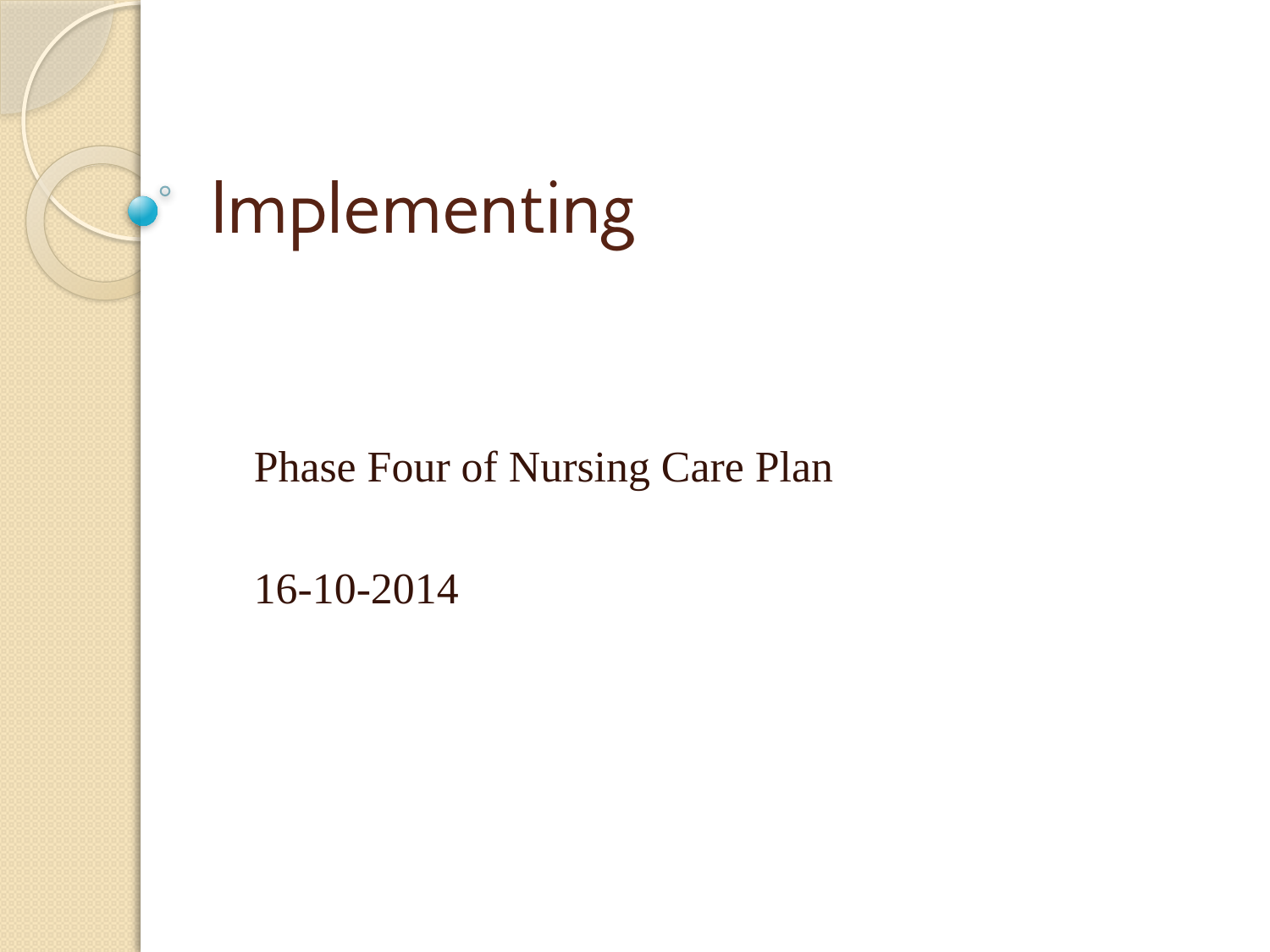

# Implementing

Phase Four of Nursing Care Plan

16-10-2014